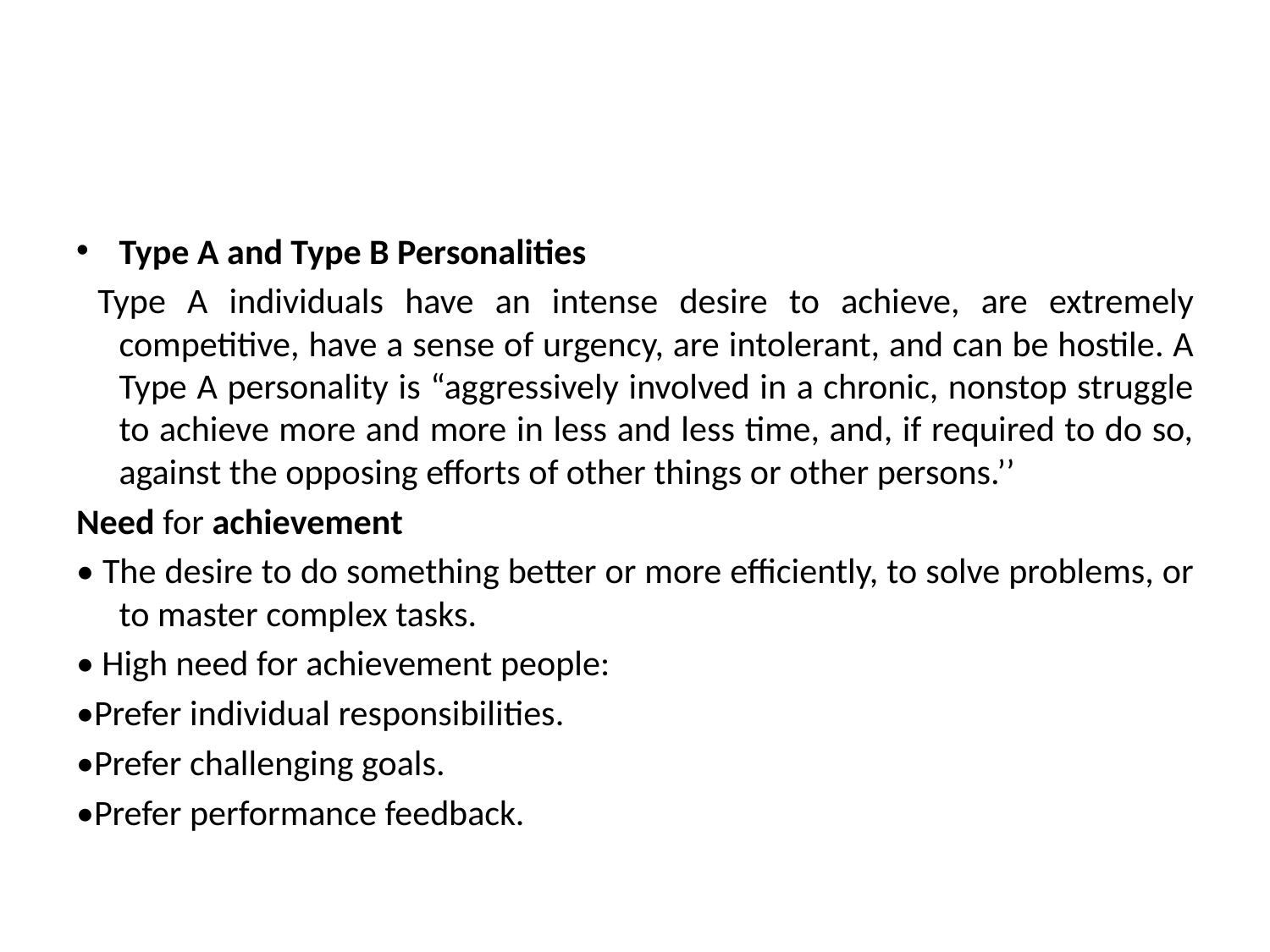

#
Type A and Type B Personalities
 Type A individuals have an intense desire to achieve, are extremely competitive, have a sense of urgency, are intolerant, and can be hostile. A Type A personality is “aggressively involved in a chronic, nonstop struggle to achieve more and more in less and less time, and, if required to do so, against the opposing efforts of other things or other persons.’’
Need for achievement
• The desire to do something better or more efficiently, to solve problems, or to master complex tasks.
• High need for achievement people:
•Prefer individual responsibilities.
•Prefer challenging goals.
•Prefer performance feedback.